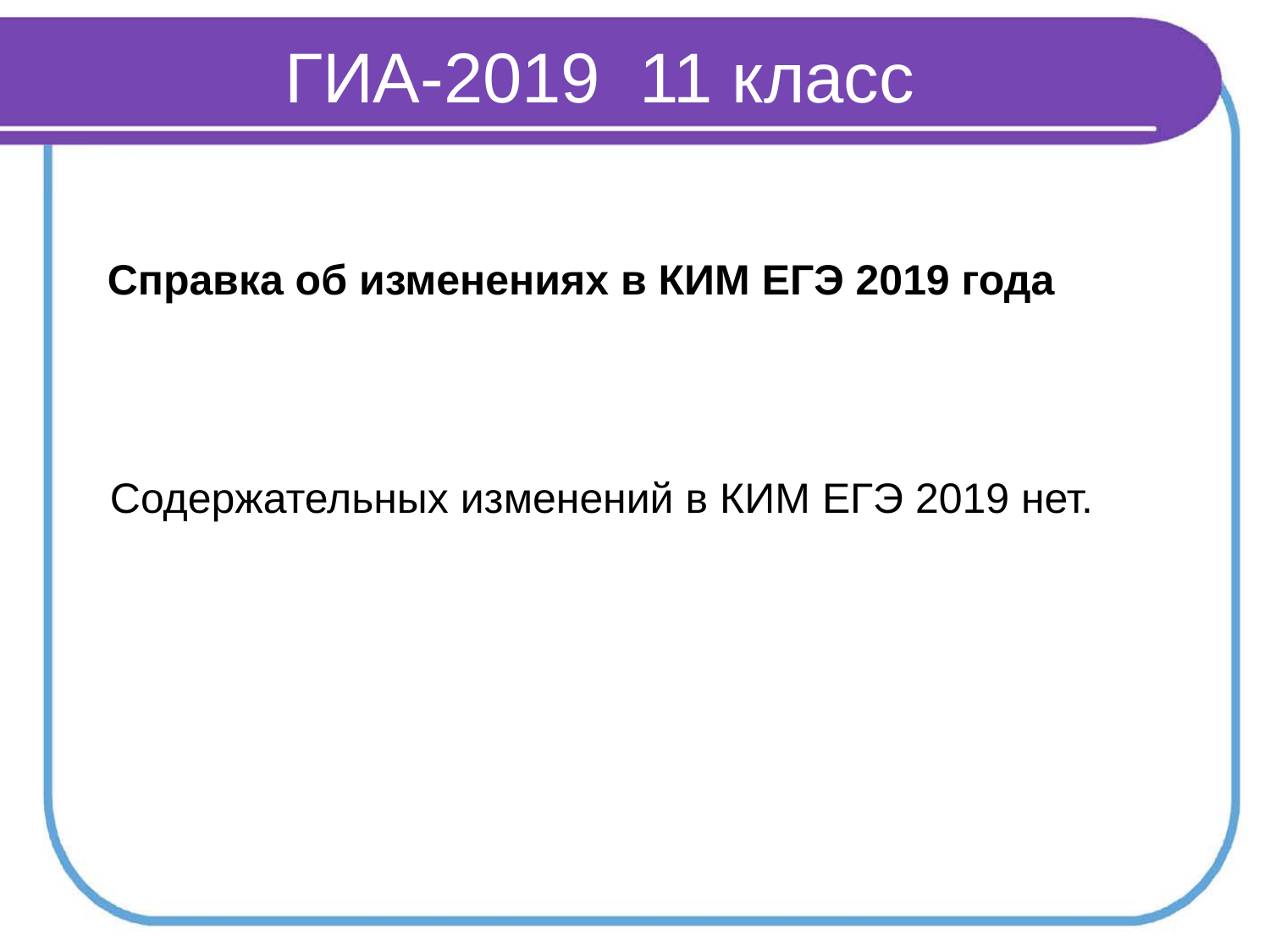

ГИА-2019  11 класс
Справка об изменениях в КИМ ЕГЭ 2019 года

Содержательных изменений в КИМ ЕГЭ 2019 нет.